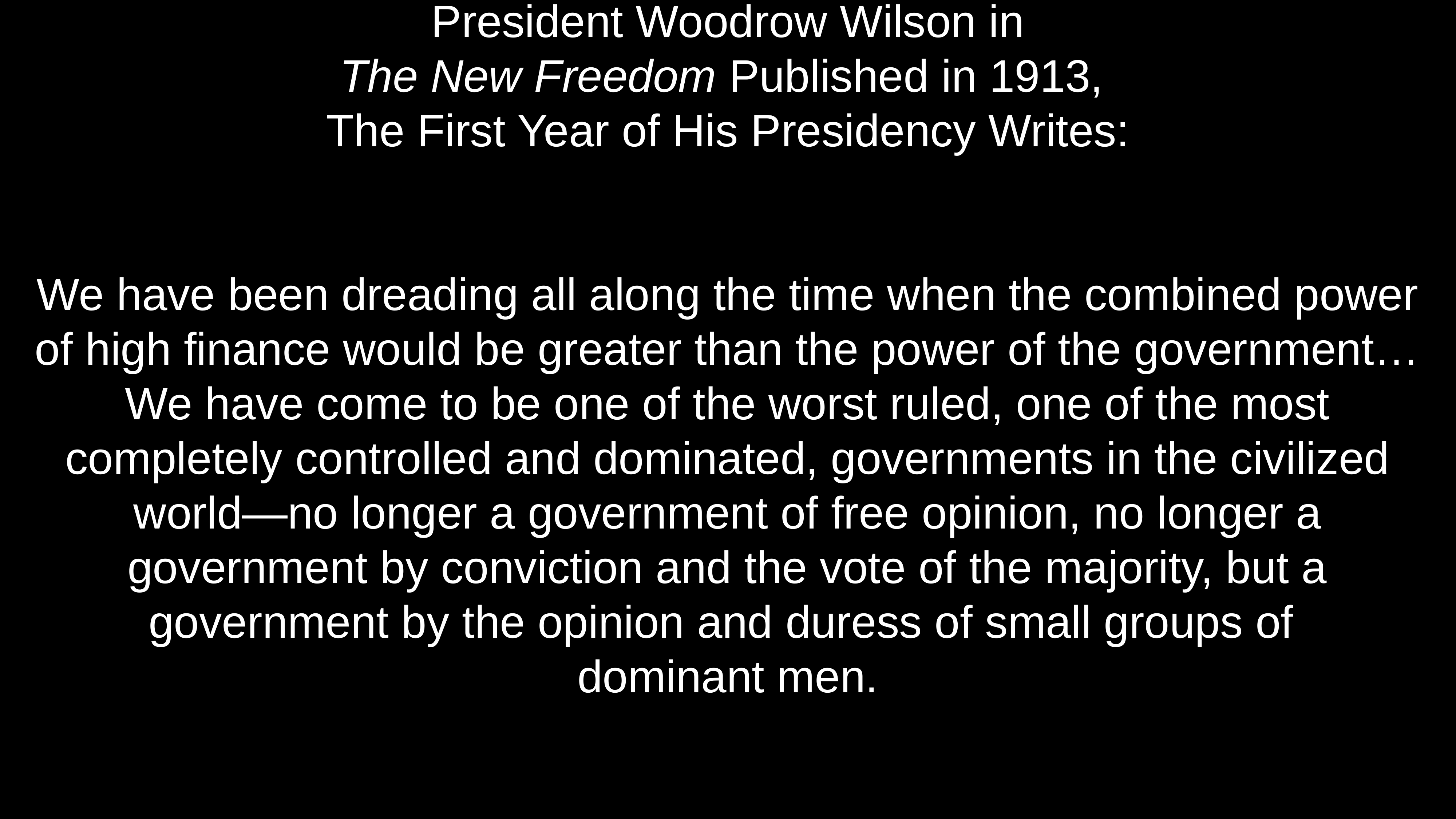

# President Woodrow Wilson in The New Freedom Published in 1913, The First Year of His Presidency Writes:

We have been dreading all along the time when the combined power of high finance would be greater than the power of the government…We have come to be one of the worst ruled, one of the most completely controlled and dominated, governments in the civilized world—no longer a government of free opinion, no longer a government by conviction and the vote of the majority, but a government by the opinion and duress of small groups of
dominant men.